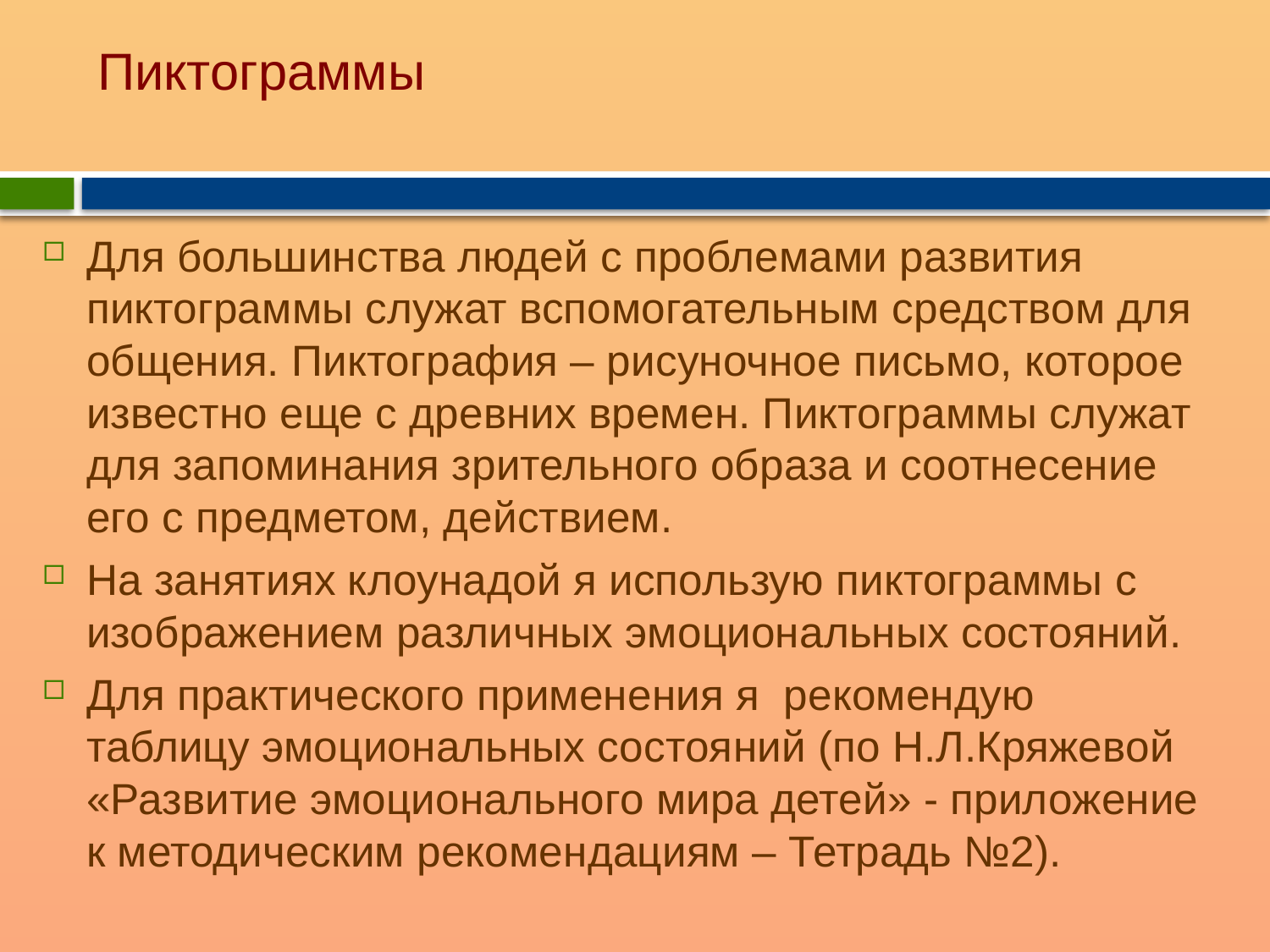

# Пиктограммы
Для большинства людей с проблемами развития пиктограммы служат вспомогательным средством для общения. Пиктография – рисуночное письмо, которое известно еще с древних времен. Пиктограммы служат для запоминания зрительного образа и соотнесение его с предметом, действием.
На занятиях клоунадой я использую пиктограммы с изображением различных эмоциональных состояний.
Для практического применения я  рекомендую таблицу эмоциональных состояний (по Н.Л.Кряжевой «Развитие эмоционального мира детей» - приложение к методическим рекомендациям – Тетрадь №2).